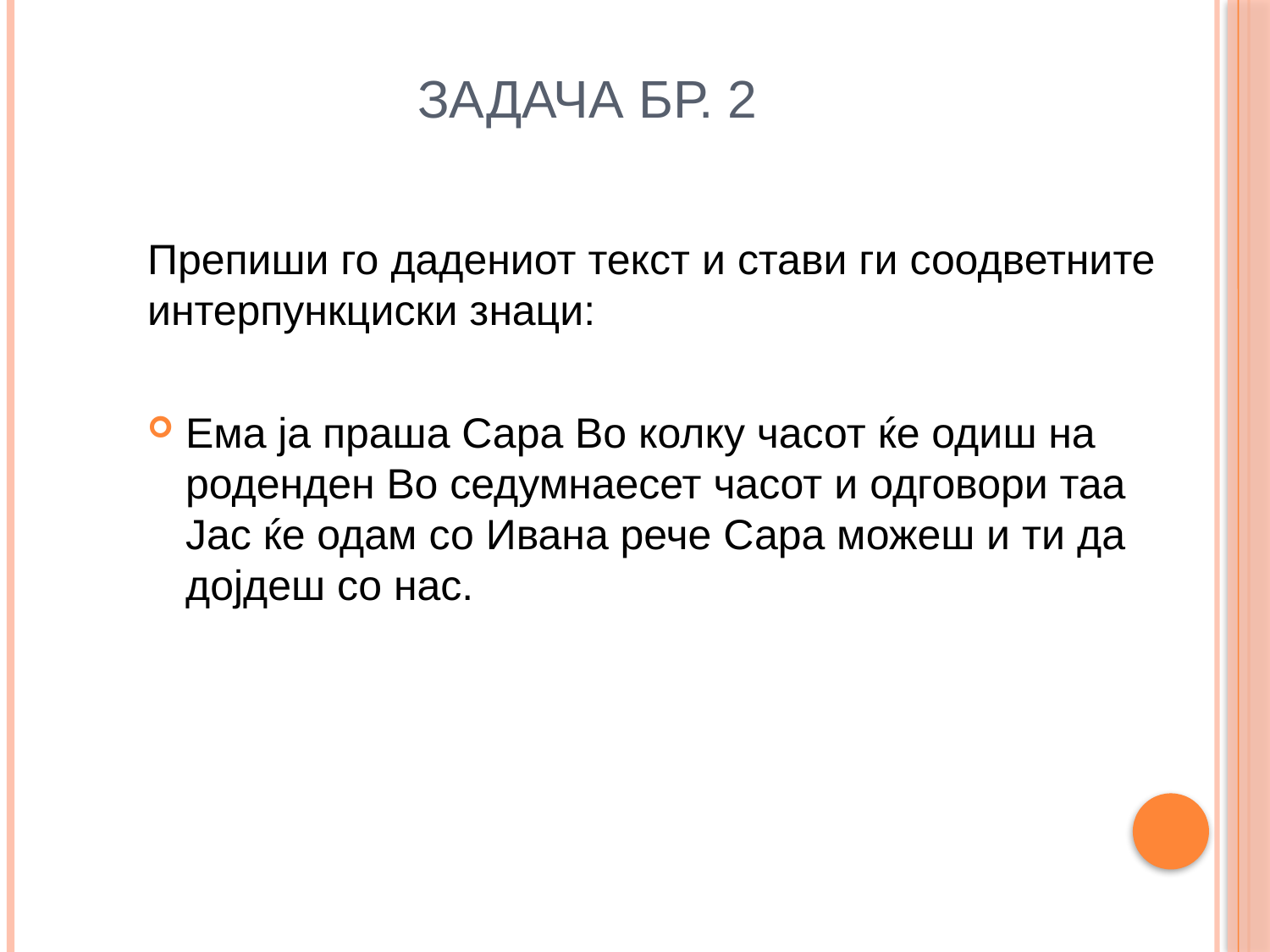

# Задача бр. 2
Препиши го дадениот текст и стави ги соодветните интерпункциски знаци:

Ема ја праша Сара Во колку часот ќе одиш на роденден Во седумнаесет часот и одговори таа Јас ќе одам со Ивана рече Сара можеш и ти да дојдеш со нас.